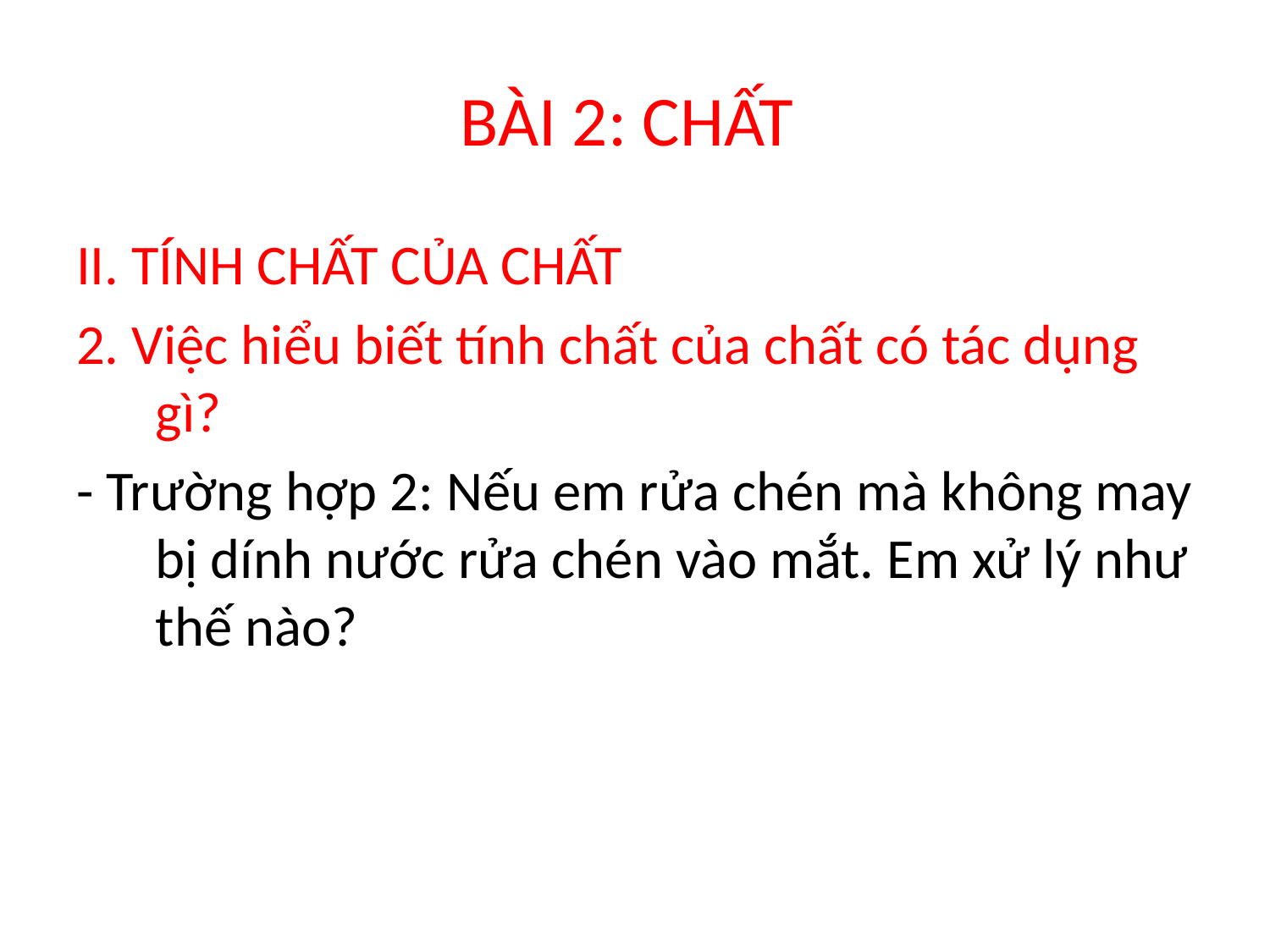

# BÀI 2: CHẤT
II. TÍNH CHẤT CỦA CHẤT
2. Việc hiểu biết tính chất của chất có tác dụng gì?
- Trường hợp 2: Nếu em rửa chén mà không may bị dính nước rửa chén vào mắt. Em xử lý như thế nào?